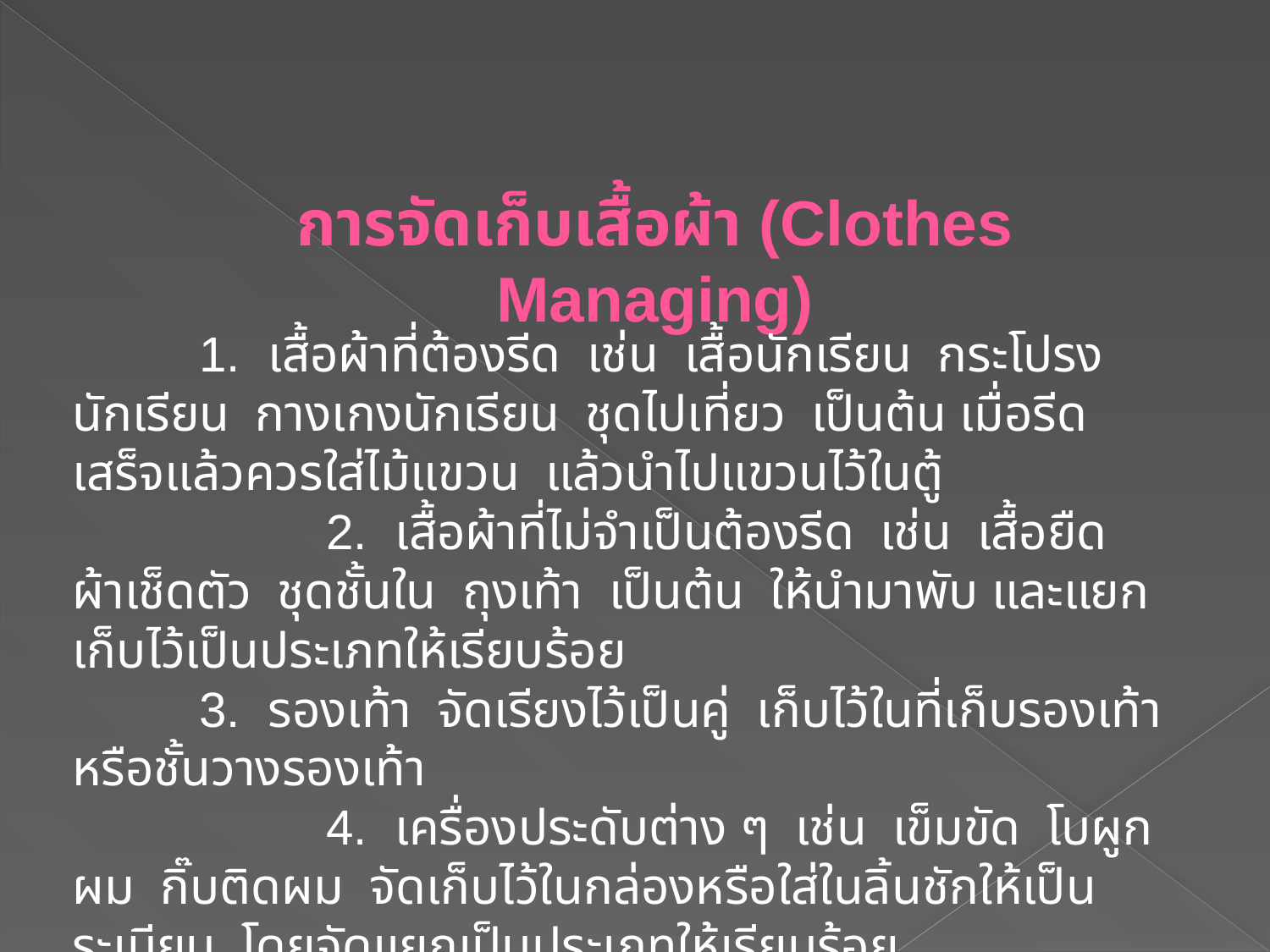

การจัดเก็บเสื้อผ้า (Clothes Managing)
	1.  เสื้อผ้าที่ต้องรีด  เช่น  เสื้อนักเรียน  กระโปรงนักเรียน  กางเกงนักเรียน  ชุดไปเที่ยว  เป็นต้น เมื่อรีดเสร็จแล้วควรใส่ไม้แขวน  แล้วนำไปแขวนไว้ในตู้
          	2.  เสื้อผ้าที่ไม่จำเป็นต้องรีด  เช่น  เสื้อยืด  ผ้าเช็ดตัว  ชุดชั้นใน  ถุงเท้า  เป็นต้น  ให้นำมาพับ และแยกเก็บไว้เป็นประเภทให้เรียบร้อย
         	3.  รองเท้า  จัดเรียงไว้เป็นคู่  เก็บไว้ในที่เก็บรองเท้าหรือชั้นวางรองเท้า
          	4.  เครื่องประดับต่าง ๆ  เช่น  เข็มขัด  โบผูกผม  กิ๊บติดผม  จัดเก็บไว้ในกล่องหรือใส่ในลิ้นชักให้เป็นระเบียบ  โดยจัดแยกเป็นประเภทให้เรียบร้อย
     การจัดเก็บเสื้อผ้าและเครื่องแต่งกายให้เป็น ระเบียบ  นอกจากจะทำให้เราหยิบใช้ได้สะดวกแล้ว  ยังทำให้บ้านของเราเป็นระเบียบเรียบร้อยสะอาดและน่าอยู่อีกด้วย